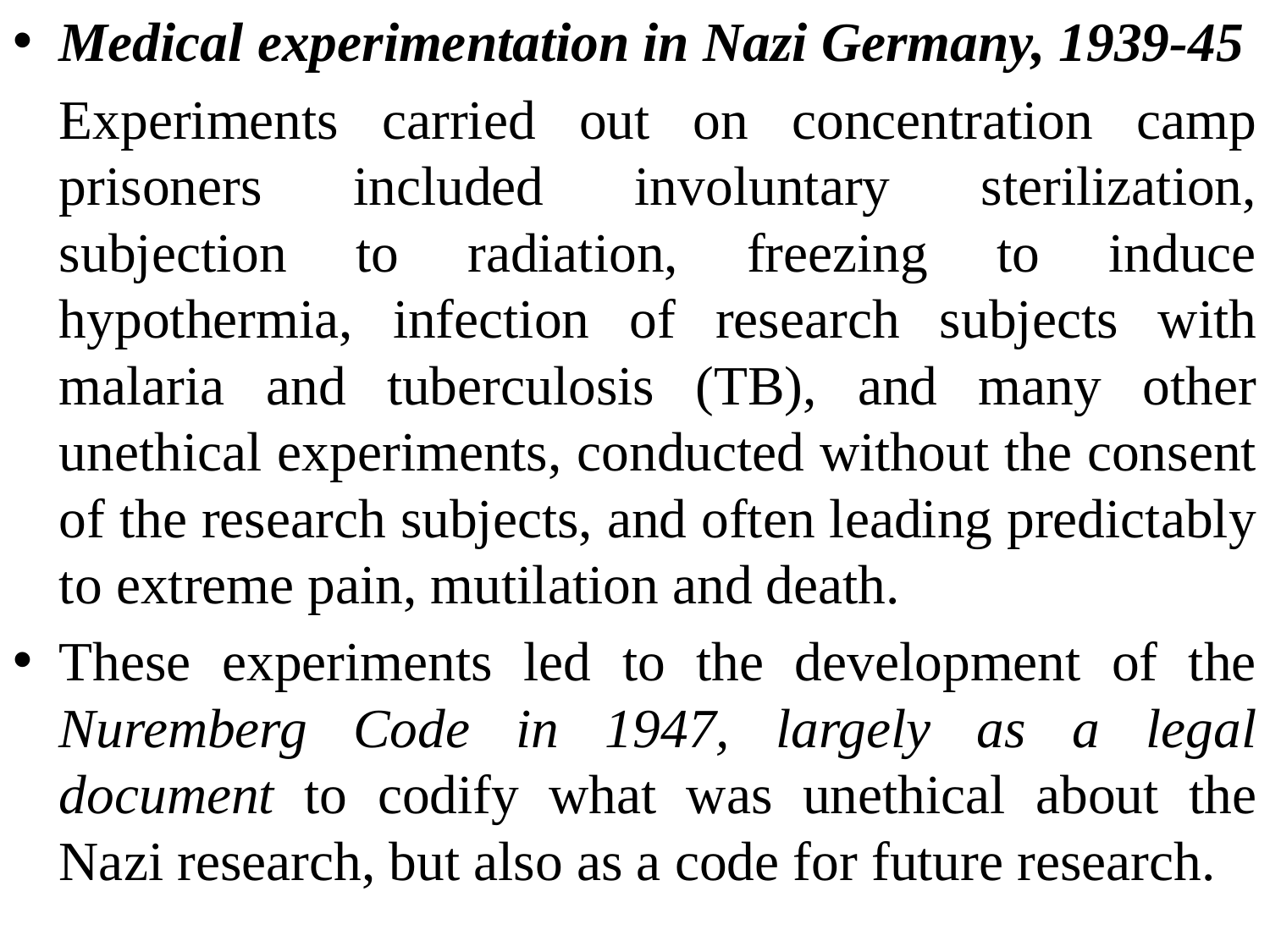

Medical experimentation in Nazi Germany, 1939-45
	Experiments carried out on concentration camp prisoners included involuntary sterilization, subjection to radiation, freezing to induce hypothermia, infection of research subjects with malaria and tuberculosis (TB), and many other unethical experiments, conducted without the consent of the research subjects, and often leading predictably to extreme pain, mutilation and death.
These experiments led to the development of the Nuremberg Code in 1947, largely as a legal document to codify what was unethical about the Nazi research, but also as a code for future research.